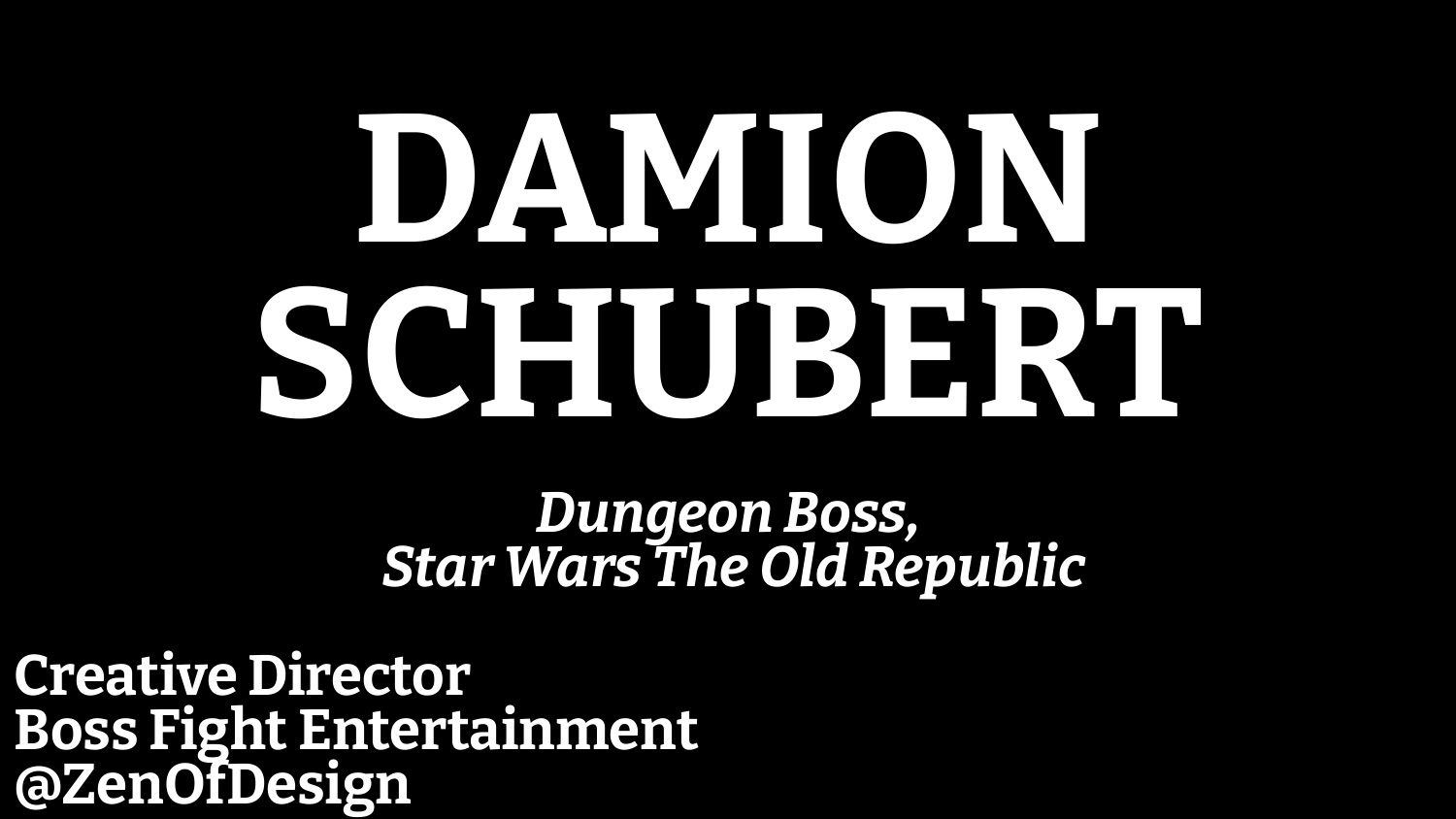

DAMION
SCHUBERT
Dungeon Boss,
Star Wars The Old Republic

Creative Director
Boss Fight Entertainment
@ZenOfDesign